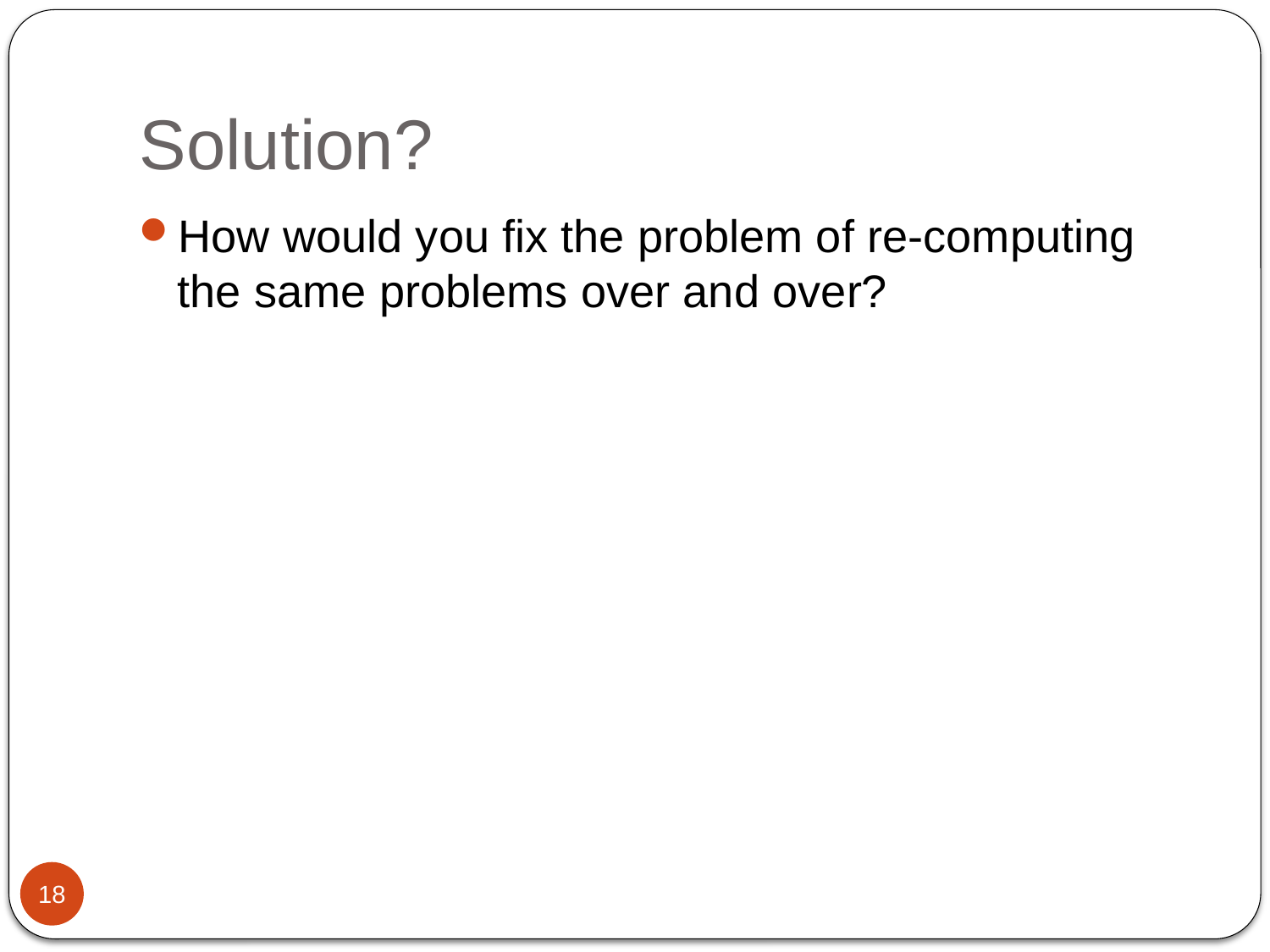

# Solution?
How would you fix the problem of re-computing the same problems over and over?
18